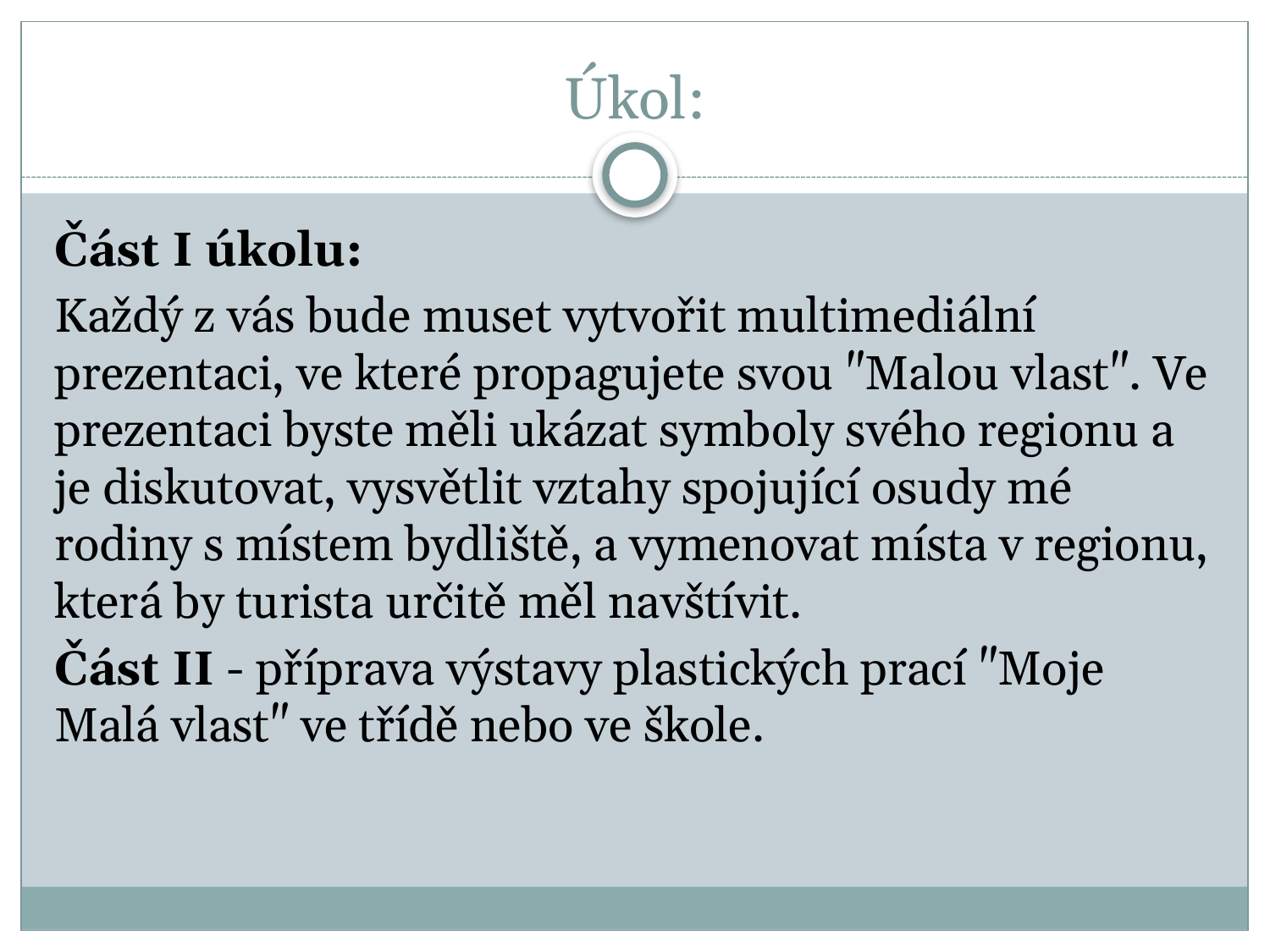

# Úkol:
Část I úkolu:
Každý z vás bude muset vytvořit multimediální prezentaci, ve které propagujete svou "Malou vlast". Ve prezentaci byste měli ukázat symboly svého regionu a je diskutovat, vysvětlit vztahy spojující osudy mé rodiny s místem bydliště, a vymenovat místa v regionu, která by turista určitě měl navštívit.
Část II - příprava výstavy plastických prací "Moje Malá vlast" ve třídě nebo ve škole.